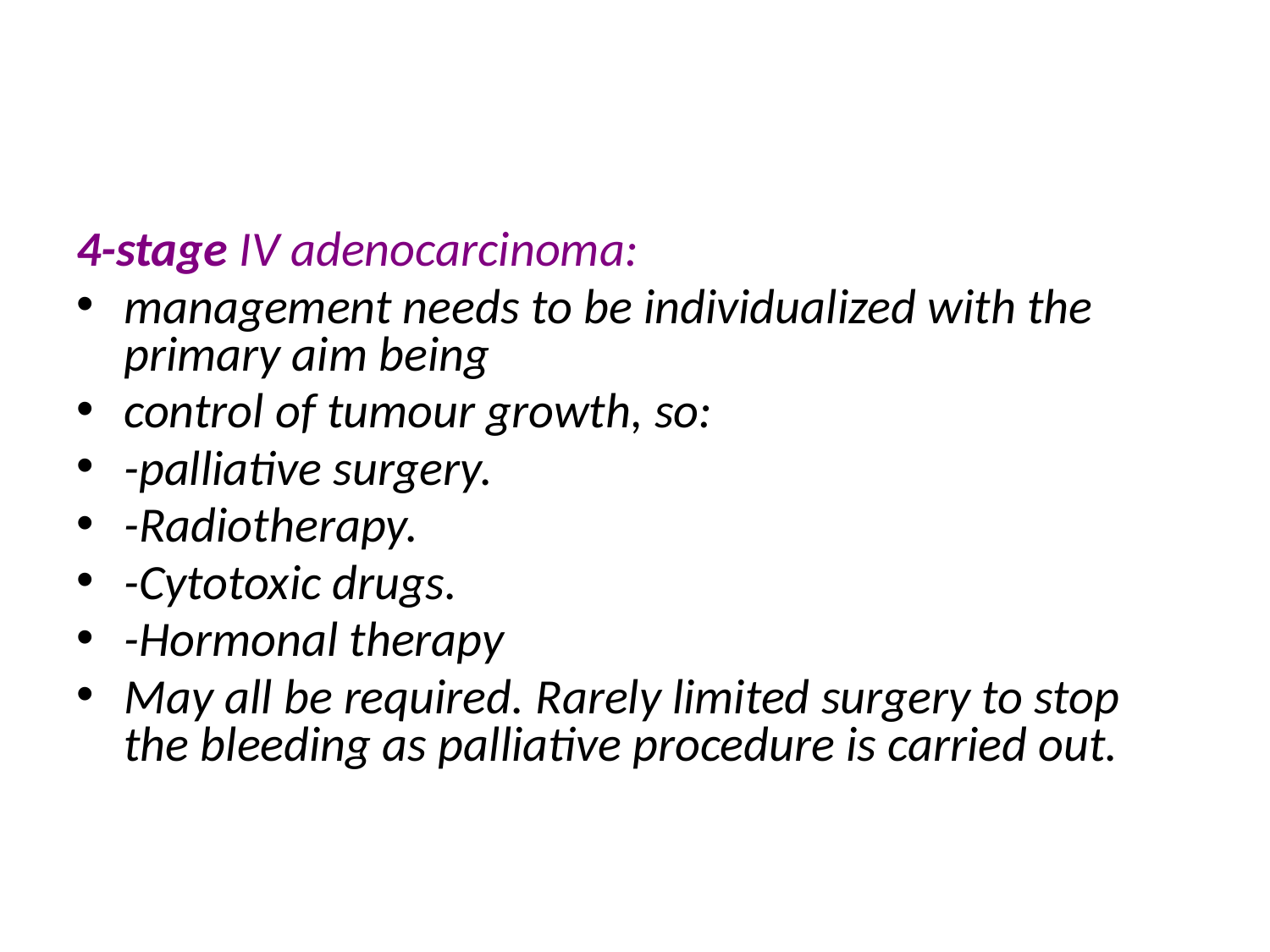

4-stage IV adenocarcinoma:
management needs to be individualized with the primary aim being
control of tumour growth, so:
-palliative surgery.
-Radiotherapy.
-Cytotoxic drugs.
-Hormonal therapy
May all be required. Rarely limited surgery to stop the bleeding as palliative procedure is carried out.